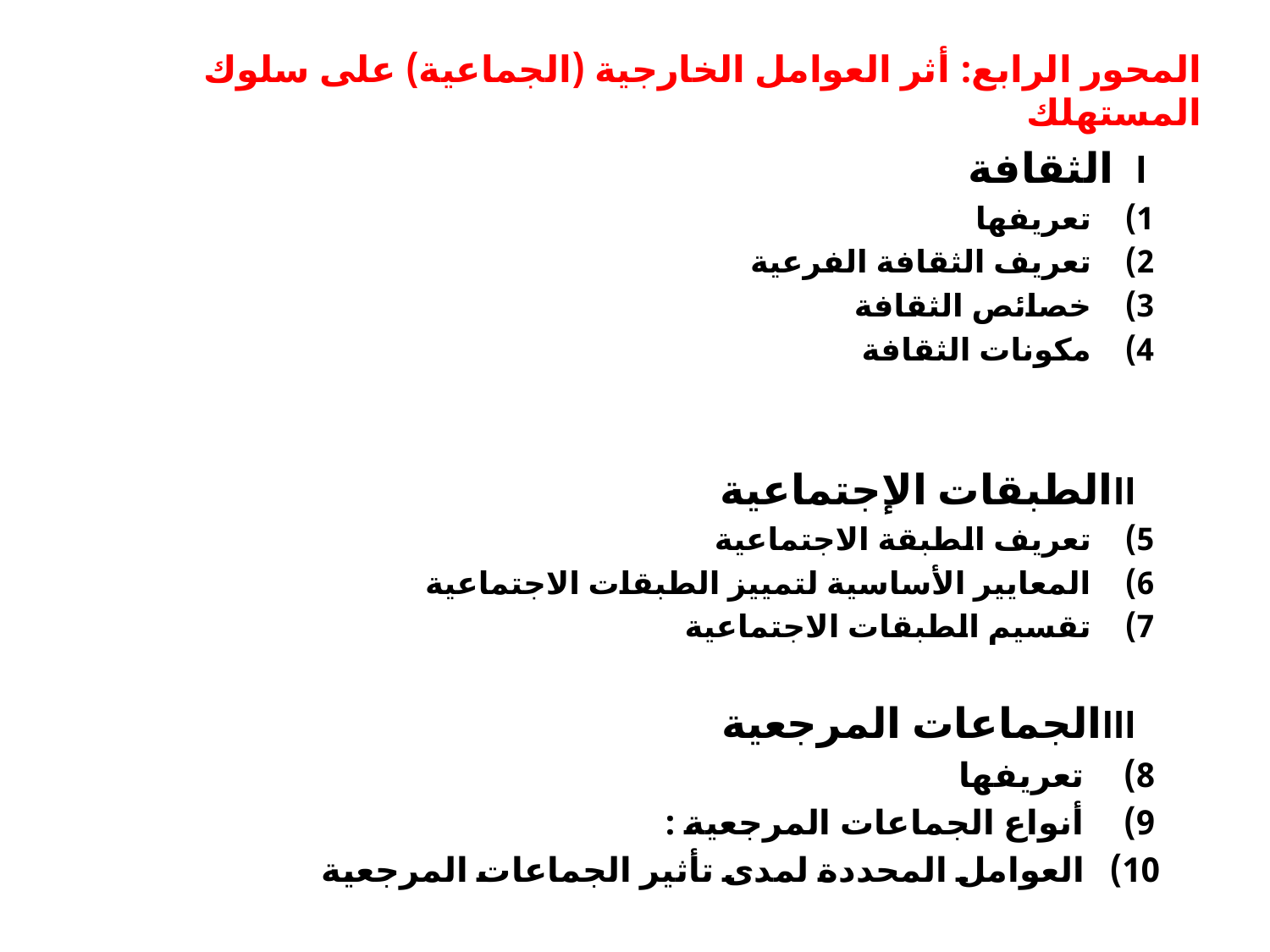

المحور الرابع: أثر العوامل الخارجية (الجماعية) على سلوك المستهلك
I  الثقافة
تعريفها
تعريف الثقافة الفرعیة
خصائص الثقافة
مكونات الثقافة

 IIالطبقات الإجتماعية
تعريف الطبقة الاجتماعیة
المعايير الأساسية لتمیيز الطبقات الاجتماعیة
تقسیم الطبقات الاجتماعیة

 IIIالجماعات المرجعية
تعريفها
أنواع الجماعات المرجعیة :
العوامل المحددة لمدى تأثير الجماعات المرجعية